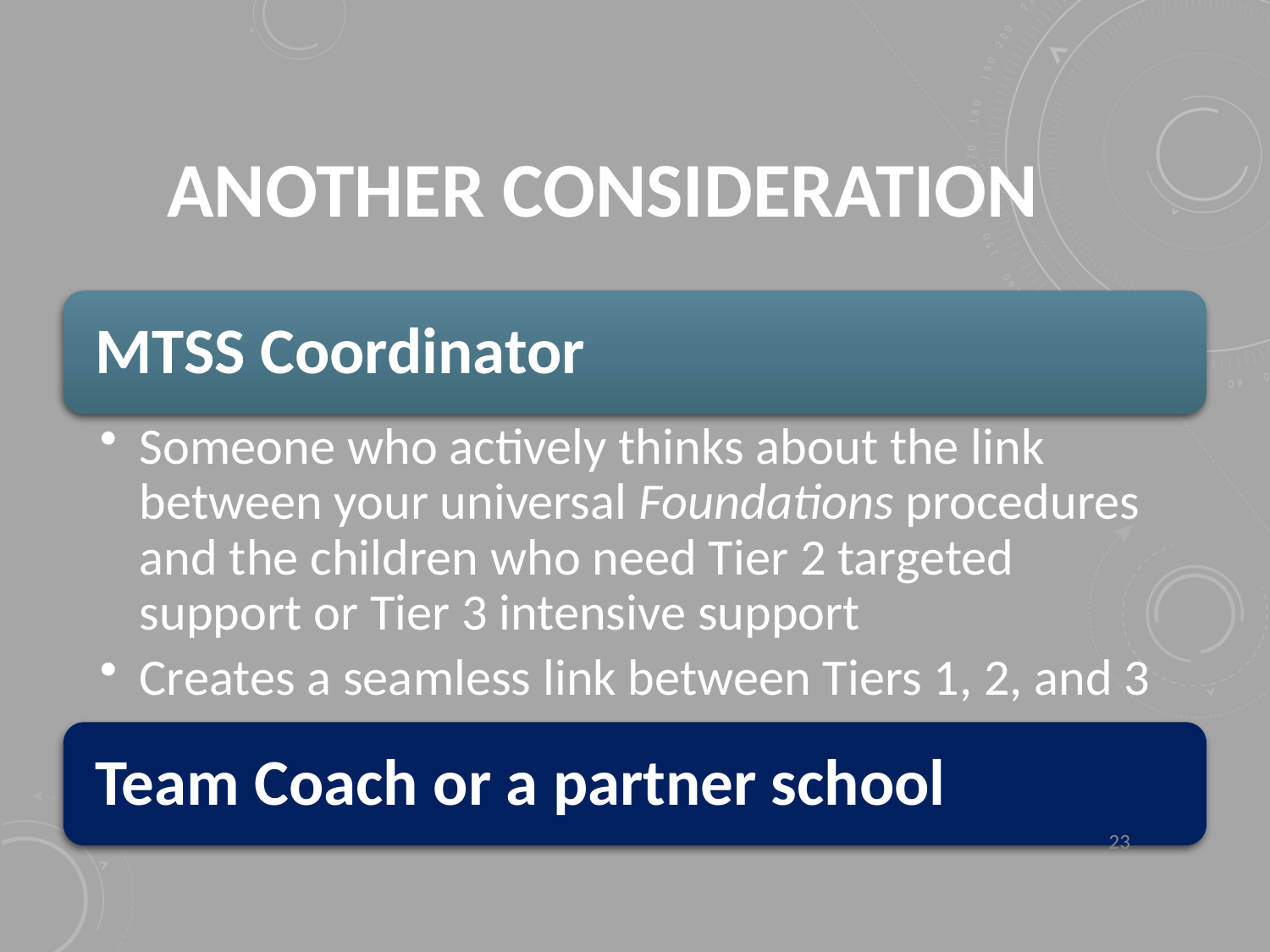

# ANOTHER CONSIDERATION
MTSS Coordinator
Someone who actively thinks about the link between your universal Foundations procedures and the children who need Tier 2 targeted support or Tier 3 intensive support
Creates a seamless link between Tiers 1, 2, and 3
Team Coach or a partner school
23